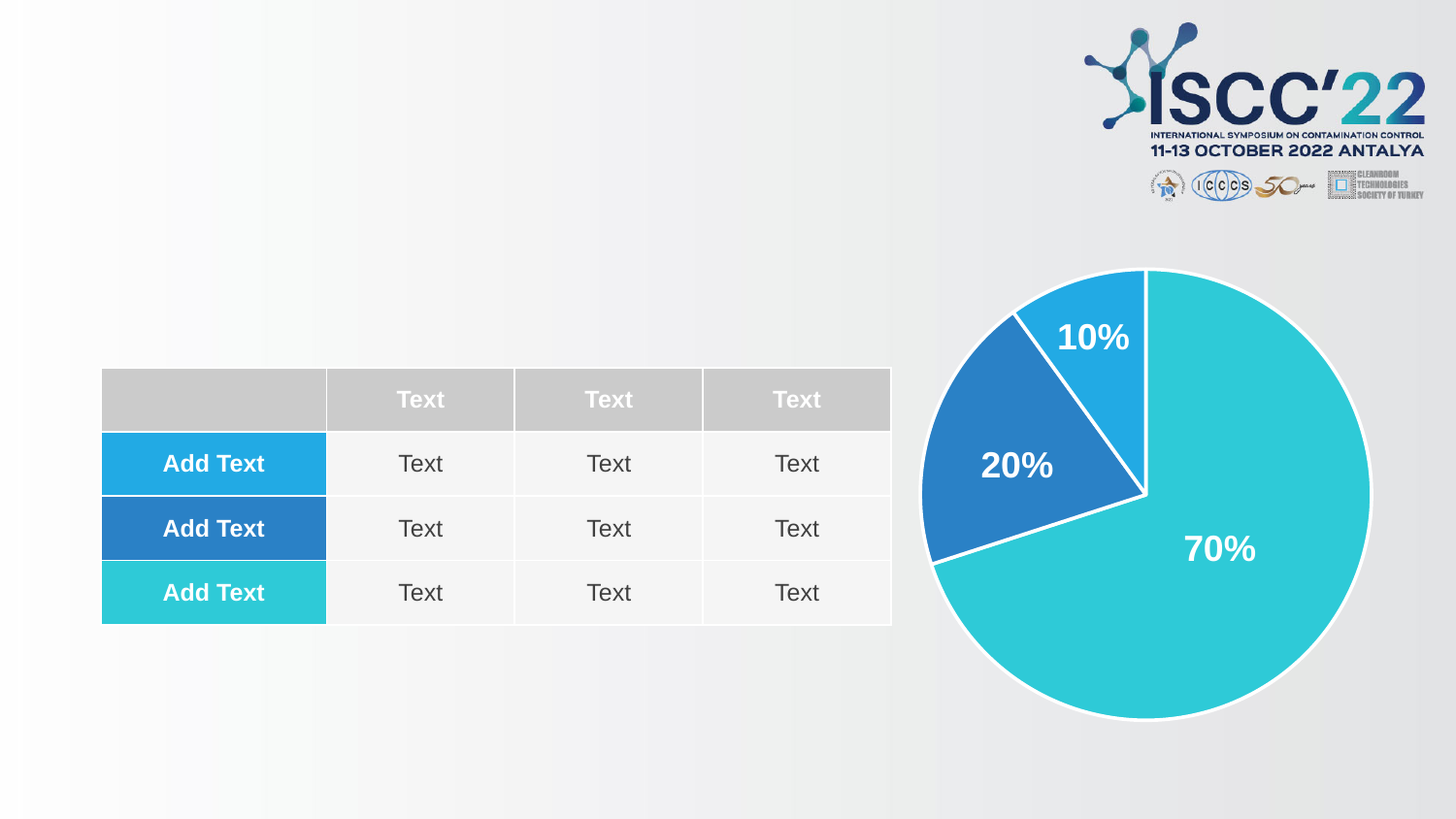

#

### Chart

| Category | Sales |
|---|---|
| 1st Qtr | 70.0 |
| 2nd Qtr | 20.0 |
| 3rd Qtr | 10.0 |
10%
|  | Text | Text | Text |
| --- | --- | --- | --- |
| Add Text | Text | Text | Text |
| Add Text | Text | Text | Text |
| Add Text | Text | Text | Text |
20%
70%